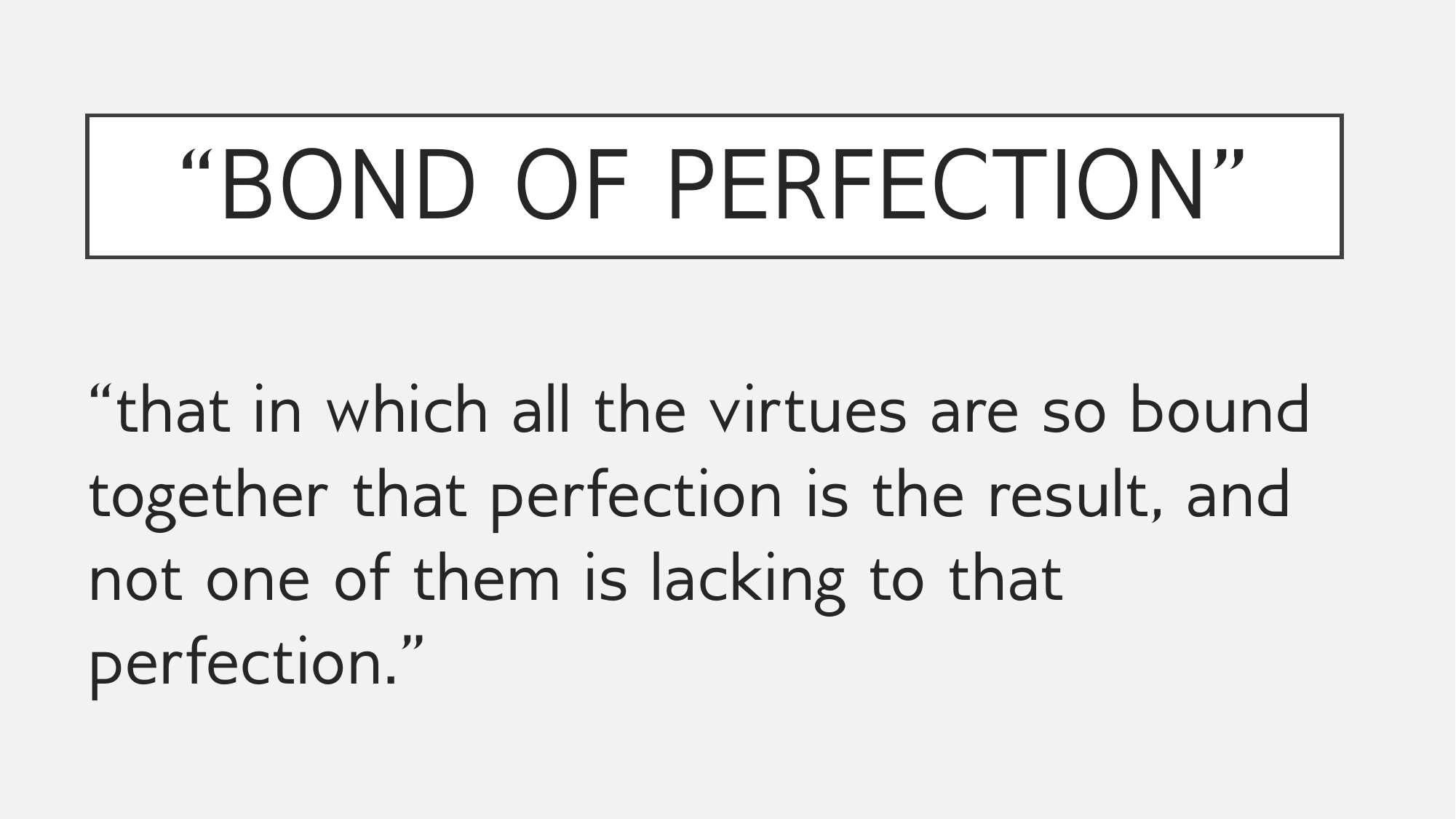

# “bond of perfection”
“that in which all the virtues are so bound together that perfection is the result, and not one of them is lacking to that perfection.”